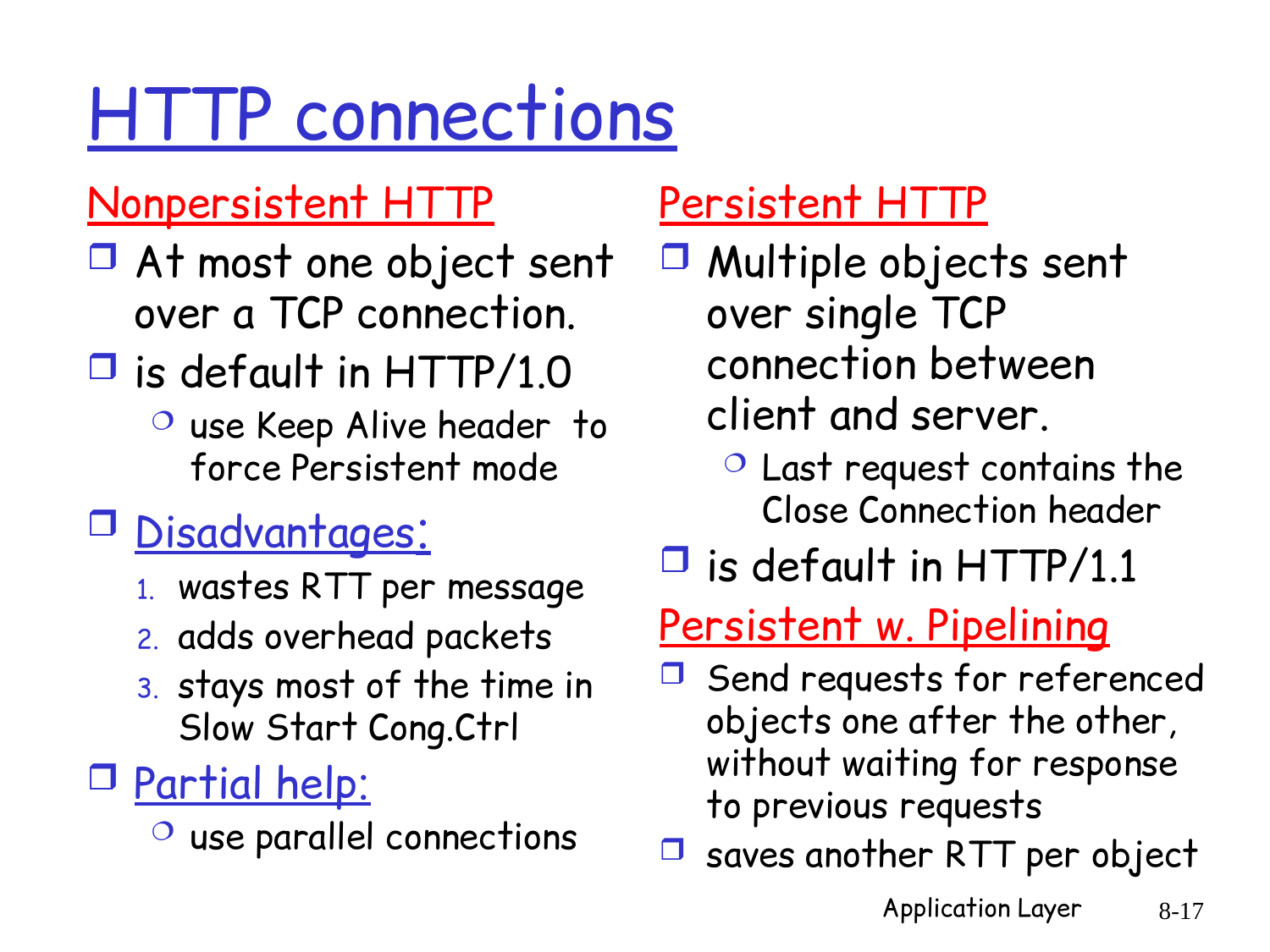

# HTTP connections
Nonpersistent HTTP
At most one object sent over a TCP connection.
is default in HTTP/1.0
use Keep Alive header  to force Persistent mode
Disadvantages:
wastes RTT per message
adds overhead packets
stays most of the time in Slow Start Cong.Ctrl
Partial help:
use parallel connections
Persistent HTTP
Multiple objects sent over single TCP connection between client and server.
Last request contains the Close Connection header
is default in HTTP/1.1
Persistent w. Pipelining
Send requests for referenced objects one after the other, without waiting for response to previous requests
saves another RTT per object
Application Layer
8-17